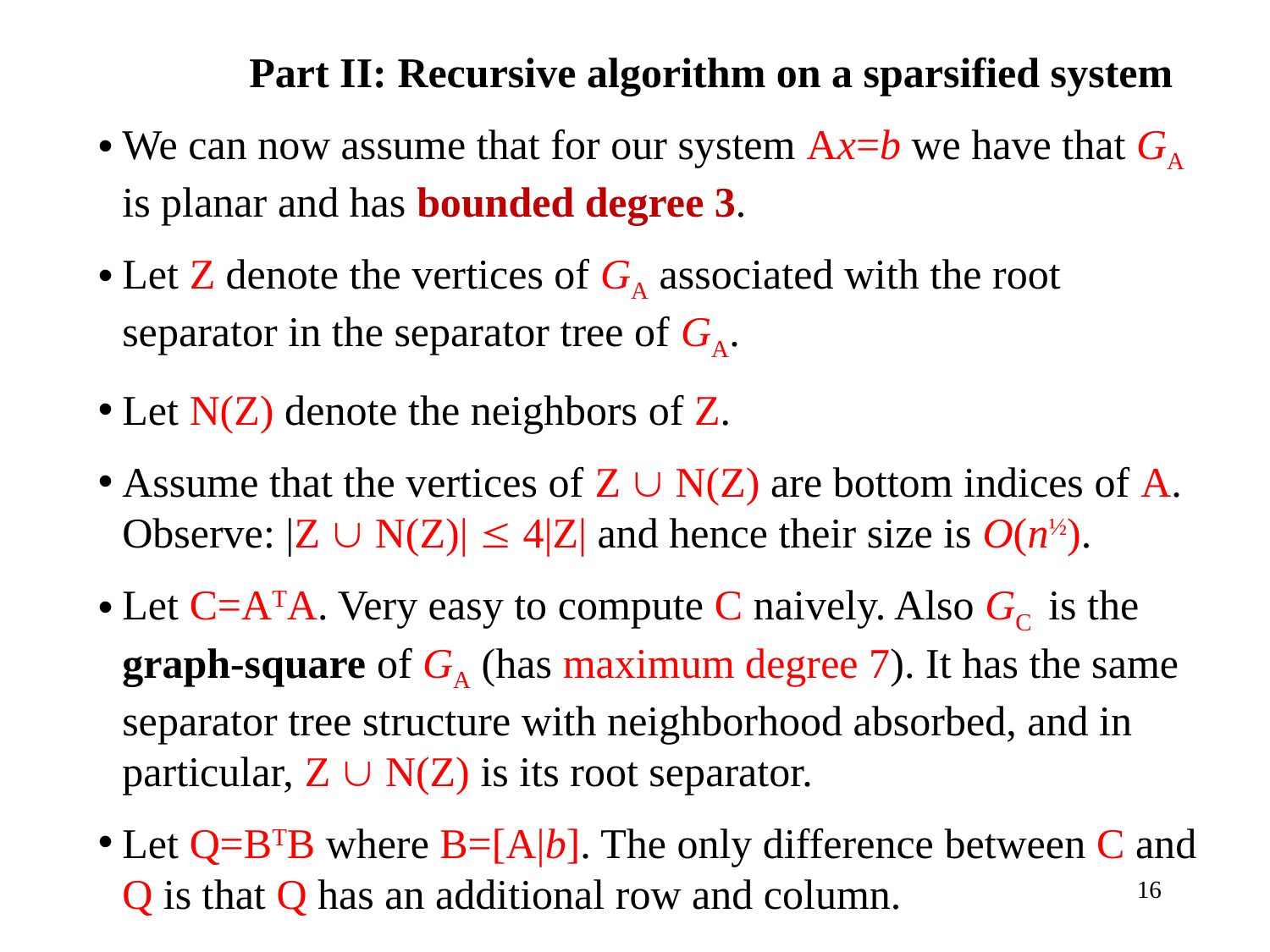

Part II: Recursive algorithm on a sparsified system
We can now assume that for our system Ax=b we have that GA is planar and has bounded degree 3.
Let Z denote the vertices of GA associated with the root separator in the separator tree of GA.
Let N(Z) denote the neighbors of Z.
Assume that the vertices of Z ∪ N(Z) are bottom indices of A. Observe: |Z ∪ N(Z)| ≤ 4|Z| and hence their size is O(n½).
Let C=ATA. Very easy to compute C naively. Also GC  is the graph-square of GA (has maximum degree 7). It has the same separator tree structure with neighborhood absorbed, and in particular, Z ∪ N(Z) is its root separator.
Let Q=BTB where B=[A|b]. The only difference between C and Q is that Q has an additional row and column.
16